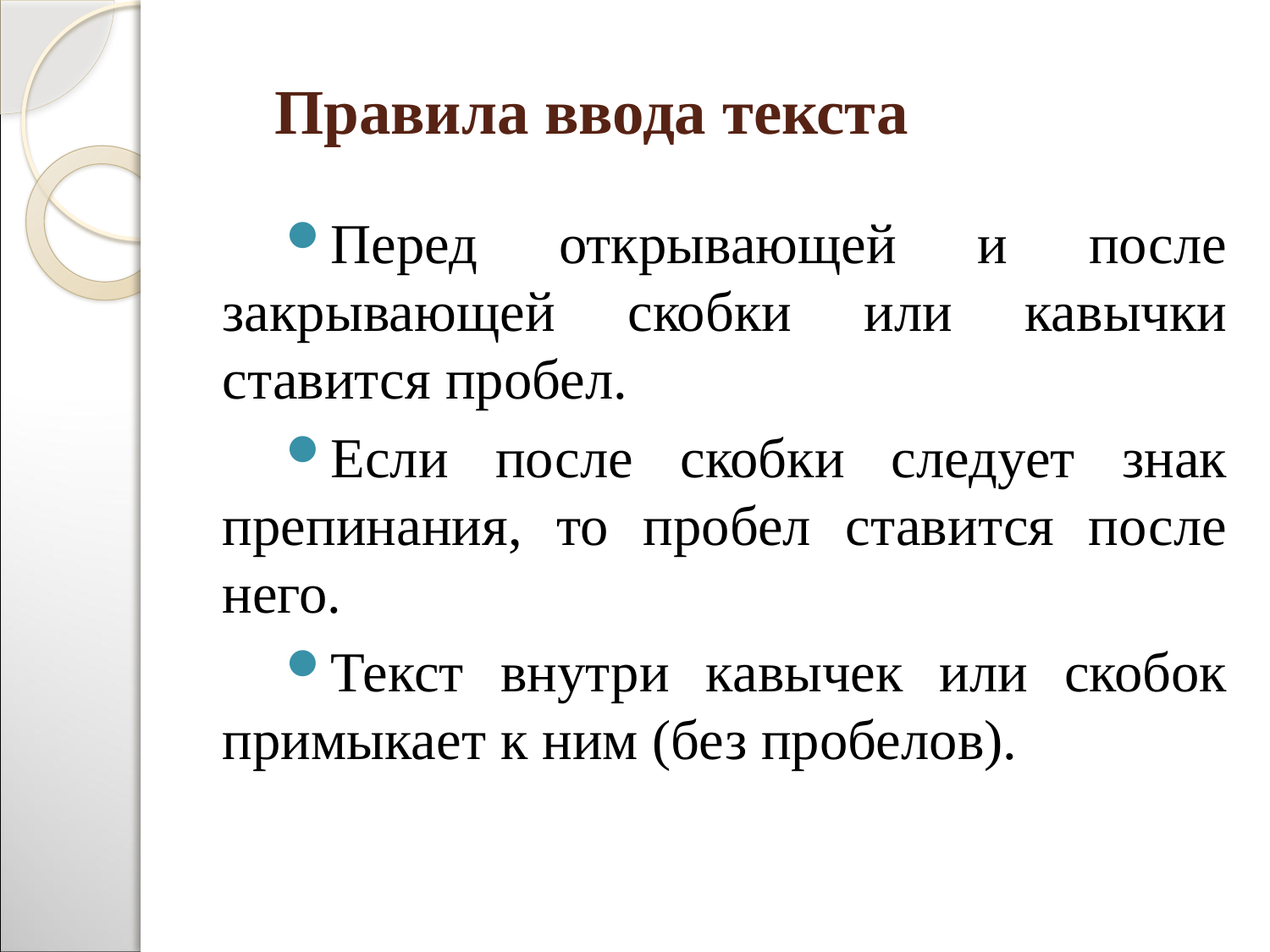

# Правила ввода текста
Перед открывающей и после закрывающей скобки или кавычки ставится пробел.
Если после скобки следует знак препинания, то пробел ставится после него.
Текст внутри кавычек или скобок примыкает к ним (без пробелов).